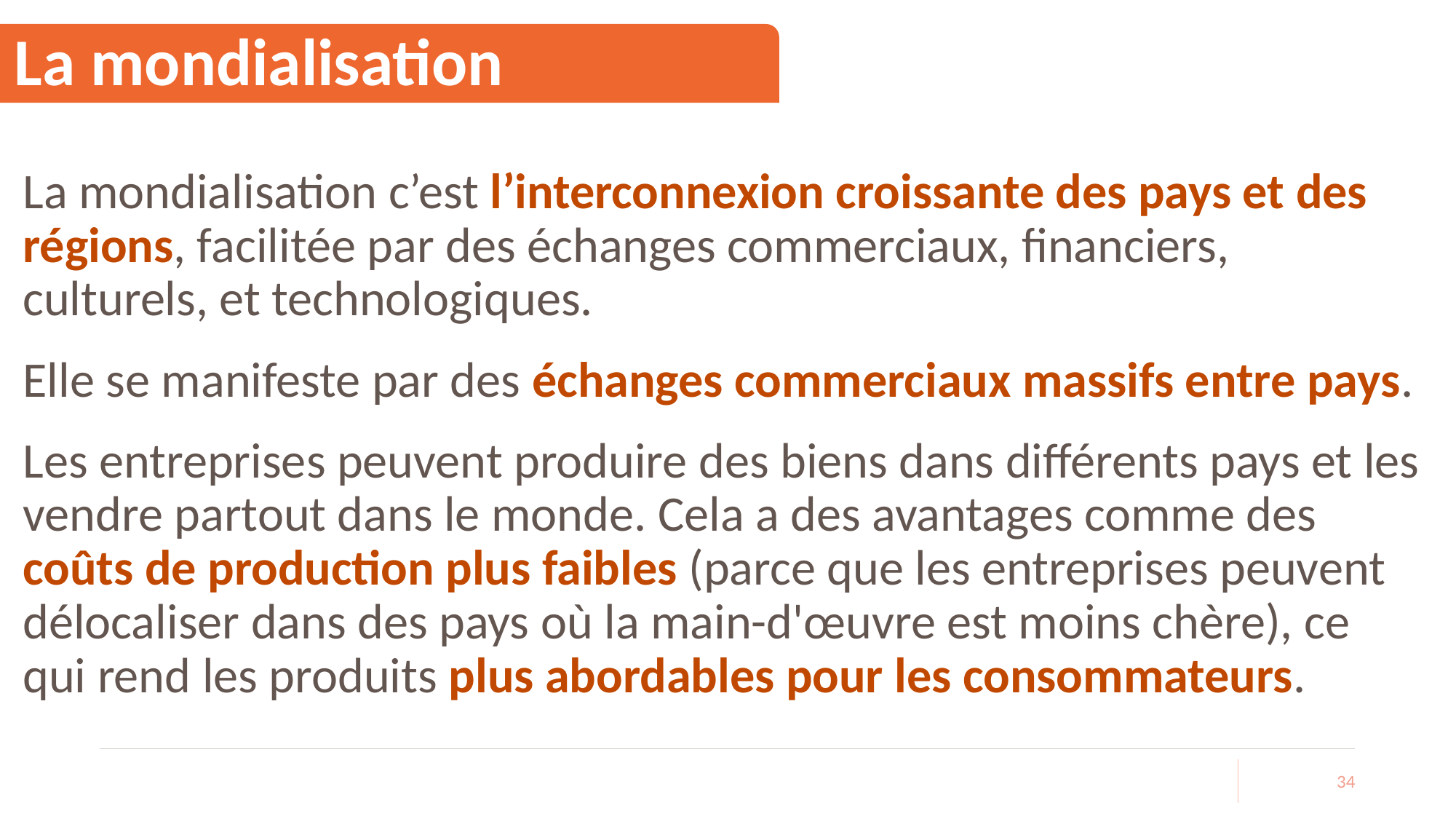

# La mondialisation

La mondialisation c’est l’interconnexion croissante des pays et des régions, facilitée par des échanges commerciaux, financiers, culturels, et technologiques.
Elle se manifeste par des échanges commerciaux massifs entre pays.
Les entreprises peuvent produire des biens dans différents pays et les vendre partout dans le monde. Cela a des avantages comme des coûts de production plus faibles (parce que les entreprises peuvent délocaliser dans des pays où la main-d'œuvre est moins chère), ce qui rend les produits plus abordables pour les consommateurs.
34